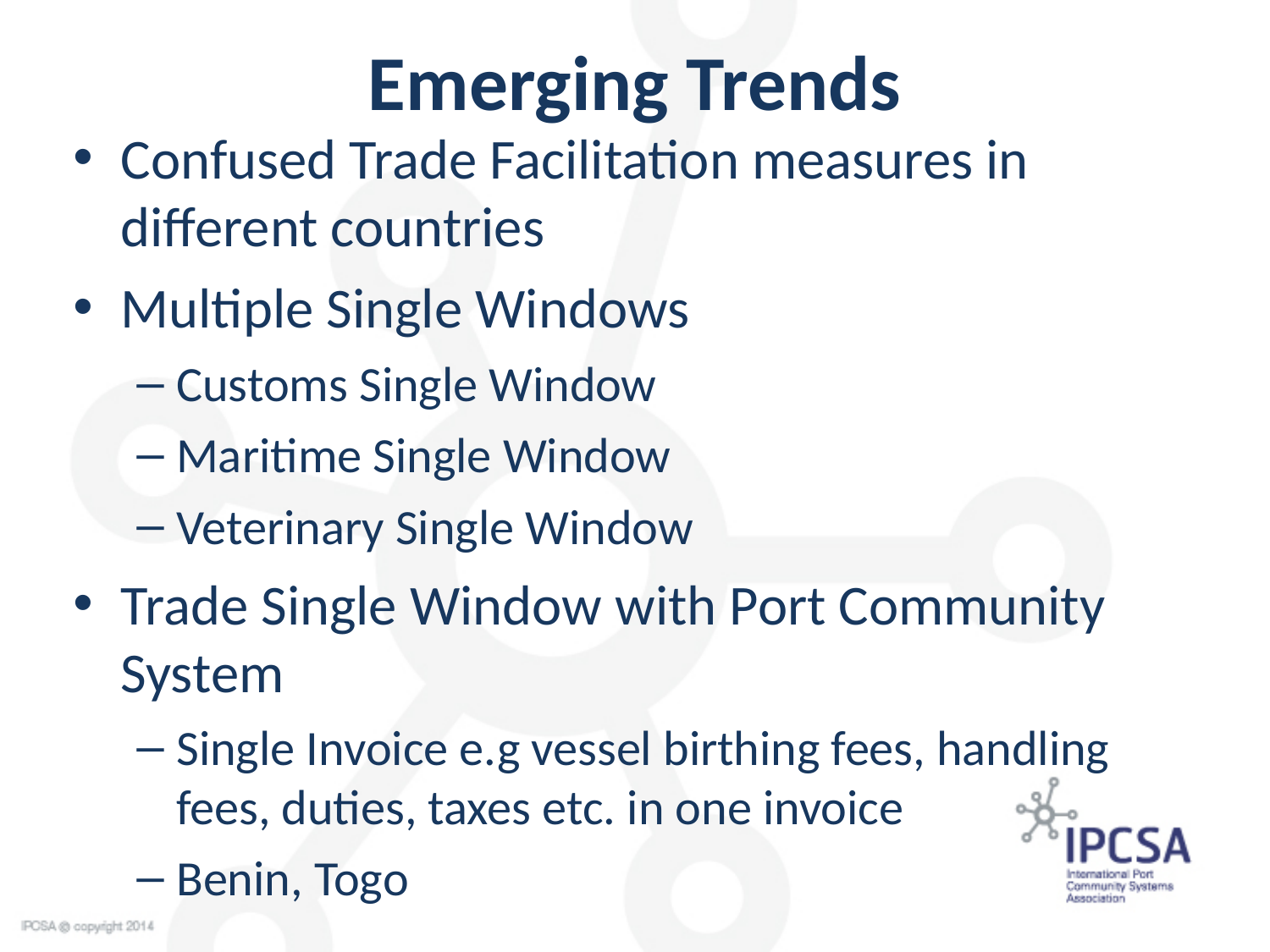

# Emerging Trends
Confused Trade Facilitation measures in different countries
Multiple Single Windows
Customs Single Window
Maritime Single Window
Veterinary Single Window
Trade Single Window with Port Community System
Single Invoice e.g vessel birthing fees, handling fees, duties, taxes etc. in one invoice
Benin, Togo